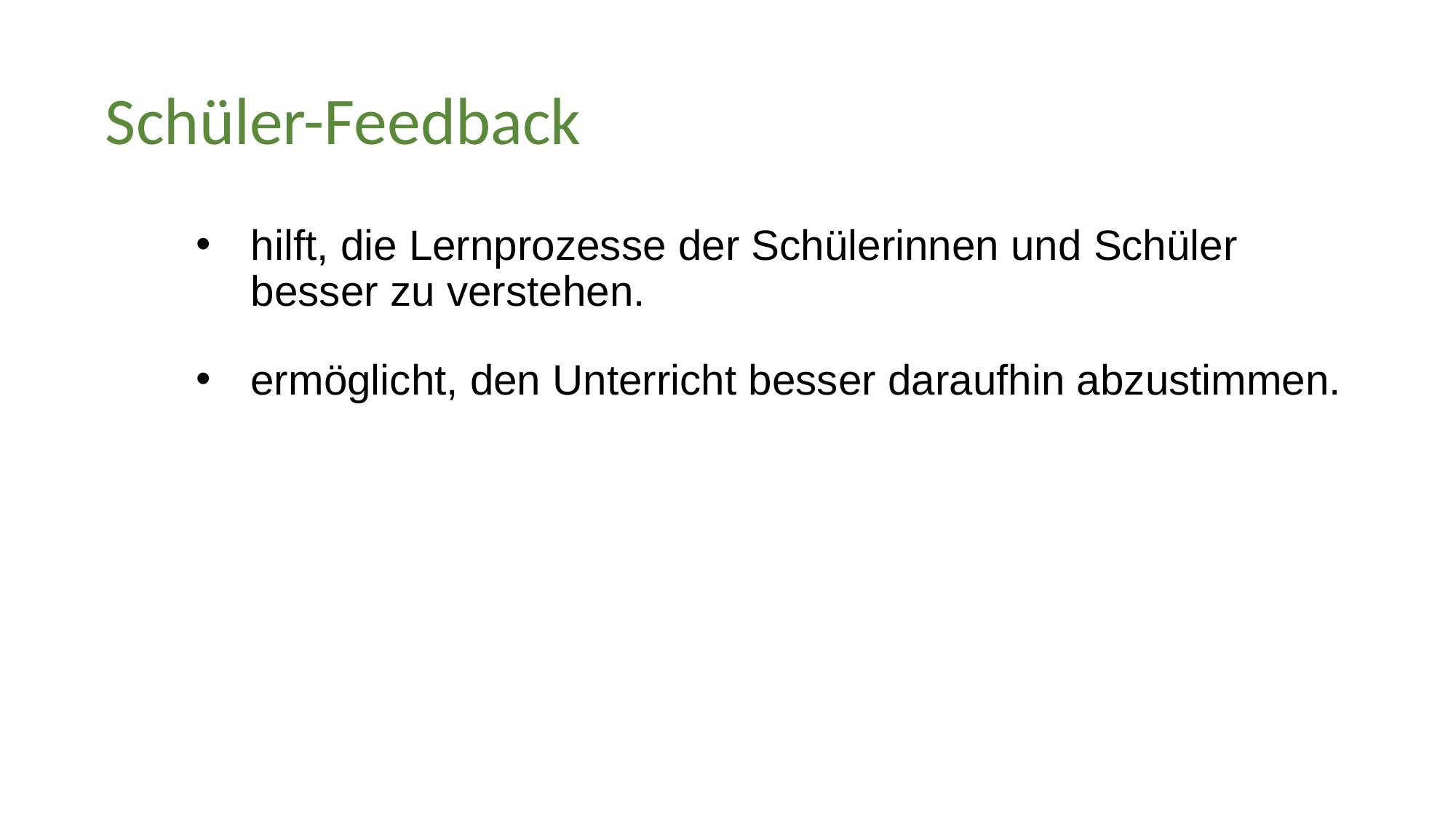

# Schüler-Feedback
hilft, die Lernprozesse der Schülerinnen und Schüler besser zu verstehen.
ermöglicht, den Unterricht besser daraufhin abzustimmen.